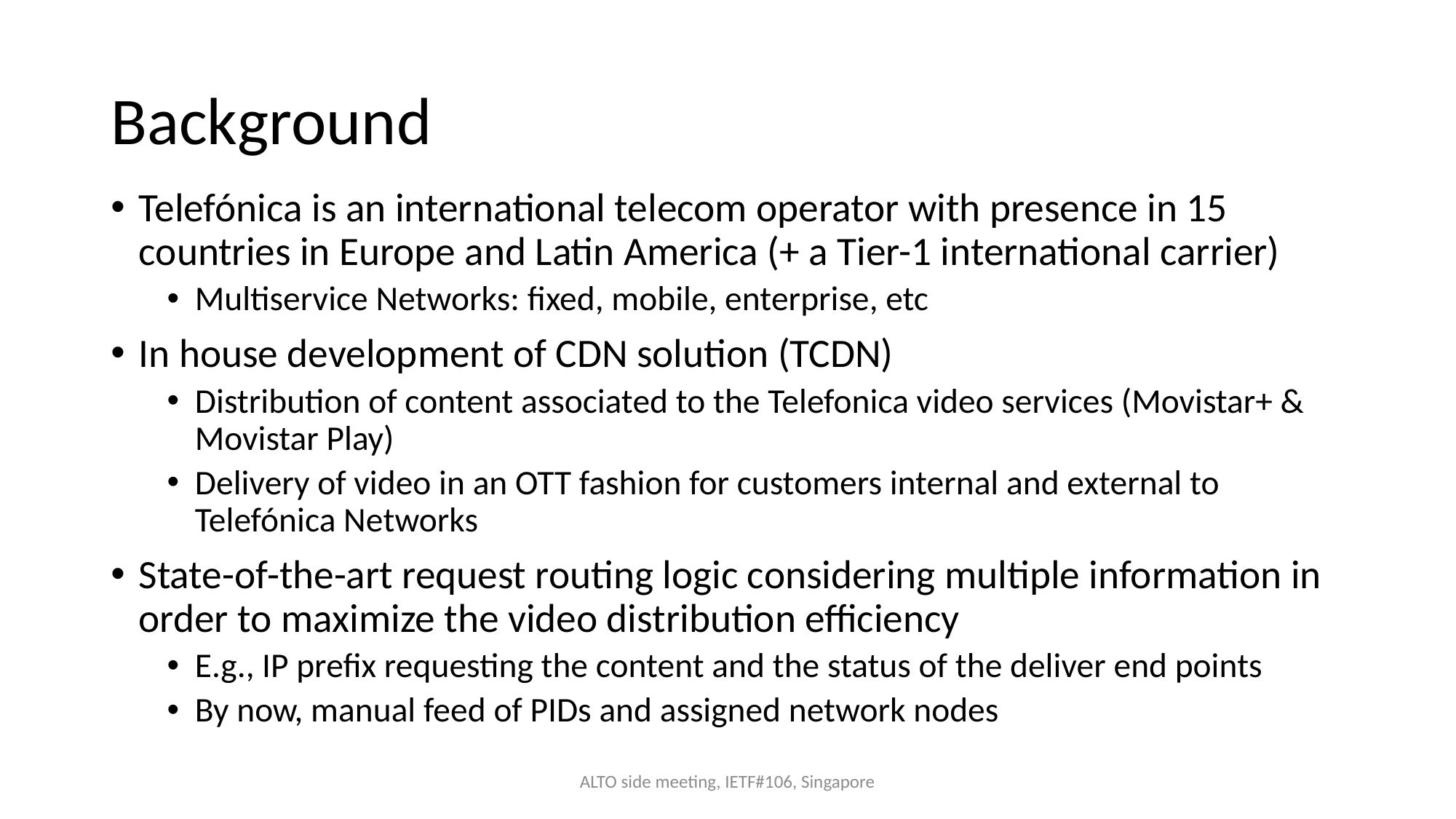

# Background
Telefónica is an international telecom operator with presence in 15 countries in Europe and Latin America (+ a Tier-1 international carrier)
Multiservice Networks: fixed, mobile, enterprise, etc
In house development of CDN solution (TCDN)
Distribution of content associated to the Telefonica video services (Movistar+ & Movistar Play)
Delivery of video in an OTT fashion for customers internal and external to Telefónica Networks
State-of-the-art request routing logic considering multiple information in order to maximize the video distribution efficiency
E.g., IP prefix requesting the content and the status of the deliver end points
By now, manual feed of PIDs and assigned network nodes
ALTO side meeting, IETF#106, Singapore